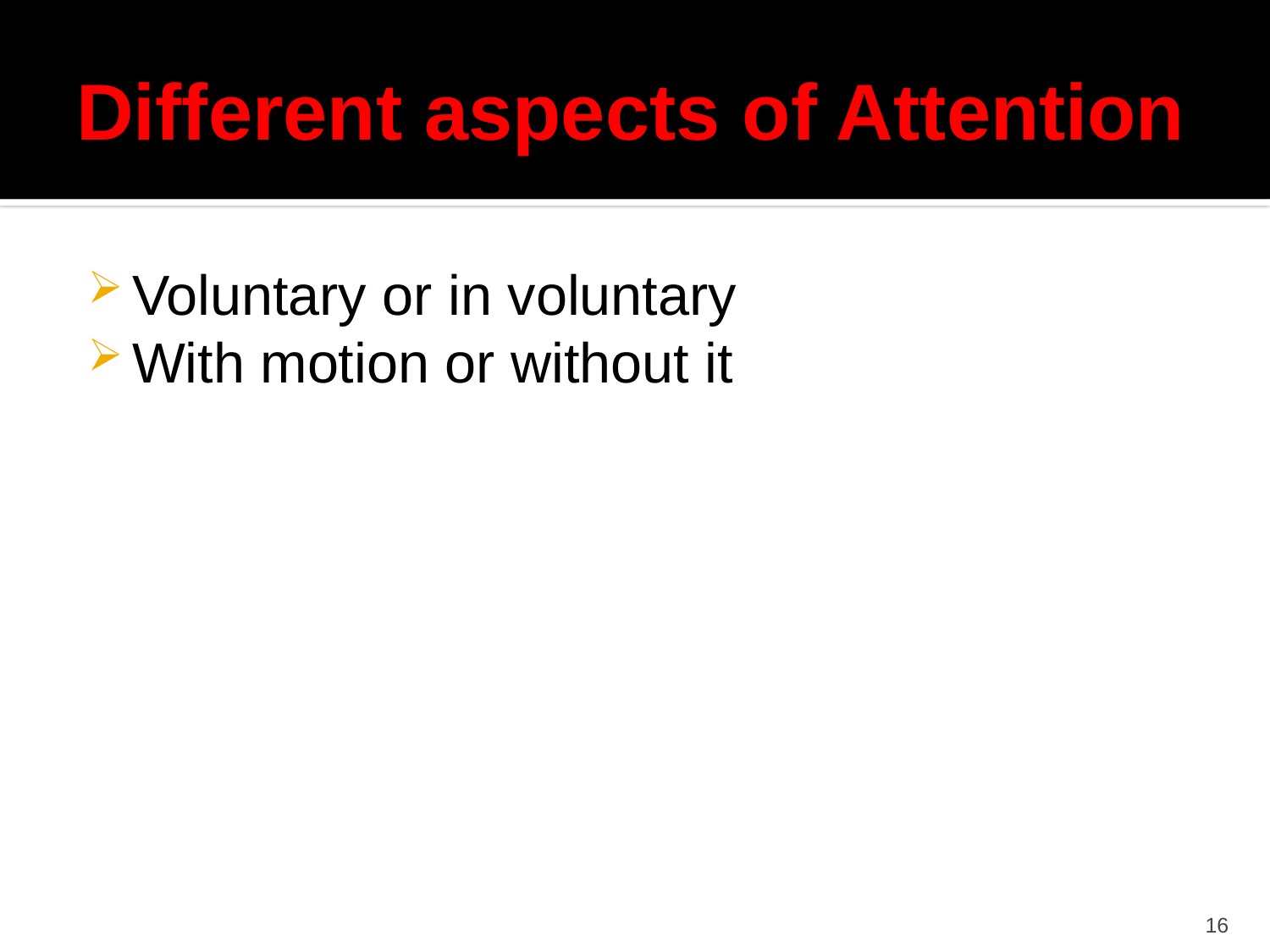

# Different aspects of Attention
Voluntary or in voluntary
With motion or without it
16